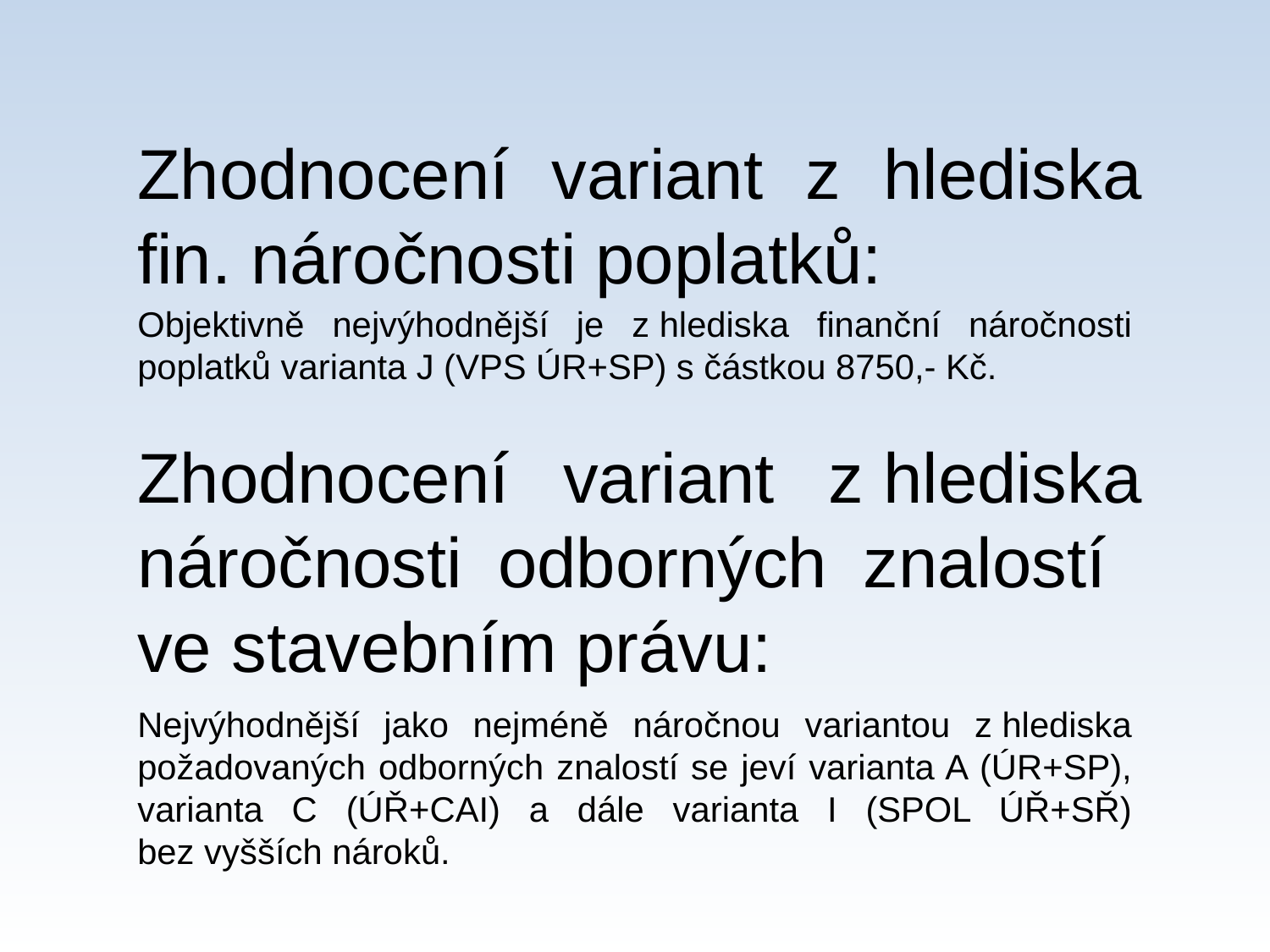

Zhodnocení variant z hlediska fin. náročnosti poplatků:
Objektivně nejvýhodnější je z hlediska finanční náročnosti poplatků varianta J (VPS ÚR+SP) s částkou 8750,- Kč.
Zhodnocení variant z hlediska náročnosti odborných znalostí
ve stavebním právu:
Nejvýhodnější jako nejméně náročnou variantou z hlediska požadovaných odborných znalostí se jeví varianta A (ÚR+SP), varianta C (ÚŘ+CAI) a dále varianta I (SPOL ÚŘ+SŘ)
bez vyšších nároků.